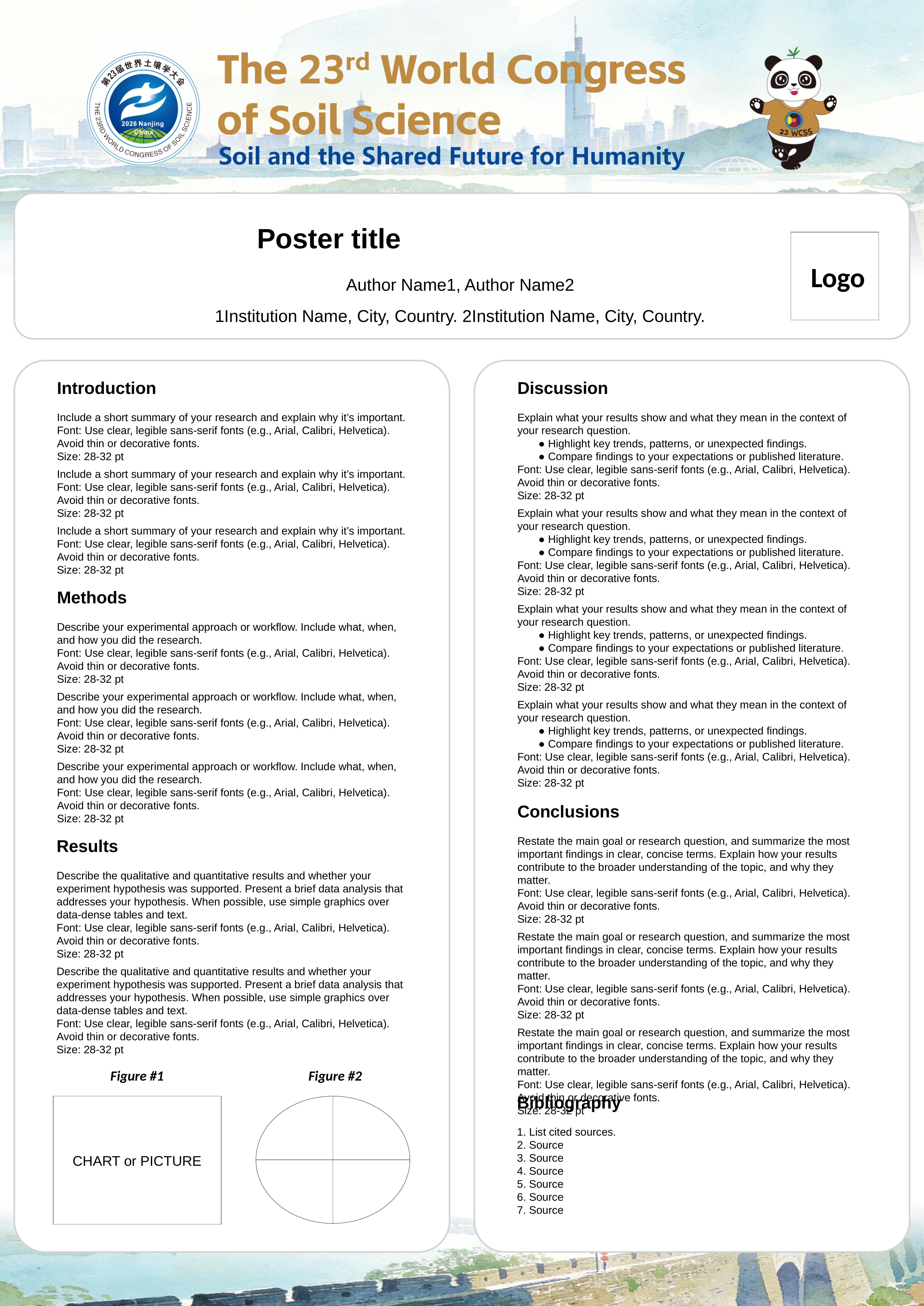

# Poster title
 Logo
Author Name1, Author Name2
1Institution Name, City, Country. 2Institution Name, City, Country.
Introduction

Include a short summary of your research and explain why it’s important. Font: Use clear, legible sans-serif fonts (e.g., Arial, Calibri, Helvetica). Avoid thin or decorative fonts.
Size: 28-32 pt
Include a short summary of your research and explain why it’s important. Font: Use clear, legible sans-serif fonts (e.g., Arial, Calibri, Helvetica). Avoid thin or decorative fonts.
Size: 28-32 pt
Include a short summary of your research and explain why it’s important. Font: Use clear, legible sans-serif fonts (e.g., Arial, Calibri, Helvetica). Avoid thin or decorative fonts.
Size: 28-32 pt
Discussion

Explain what your results show and what they mean in the context of your research question.
       ● Highlight key trends, patterns, or unexpected findings.
       ● Compare findings to your expectations or published literature.
Font: Use clear, legible sans-serif fonts (e.g., Arial, Calibri, Helvetica). Avoid thin or decorative fonts.
Size: 28-32 pt
Explain what your results show and what they mean in the context of your research question.
       ● Highlight key trends, patterns, or unexpected findings.
       ● Compare findings to your expectations or published literature.
Font: Use clear, legible sans-serif fonts (e.g., Arial, Calibri, Helvetica). Avoid thin or decorative fonts.
Size: 28-32 pt
Explain what your results show and what they mean in the context of your research question.
       ● Highlight key trends, patterns, or unexpected findings.
       ● Compare findings to your expectations or published literature.
Font: Use clear, legible sans-serif fonts (e.g., Arial, Calibri, Helvetica). Avoid thin or decorative fonts.
Size: 28-32 pt
Explain what your results show and what they mean in the context of your research question.
       ● Highlight key trends, patterns, or unexpected findings.
       ● Compare findings to your expectations or published literature.
Font: Use clear, legible sans-serif fonts (e.g., Arial, Calibri, Helvetica). Avoid thin or decorative fonts.
Size: 28-32 pt

Methods

Describe your experimental approach or workflow. Include what, when, and how you did the research.
Font: Use clear, legible sans-serif fonts (e.g., Arial, Calibri, Helvetica). Avoid thin or decorative fonts.
Size: 28-32 pt
Describe your experimental approach or workflow. Include what, when, and how you did the research.
Font: Use clear, legible sans-serif fonts (e.g., Arial, Calibri, Helvetica). Avoid thin or decorative fonts.
Size: 28-32 pt
Describe your experimental approach or workflow. Include what, when, and how you did the research.
Font: Use clear, legible sans-serif fonts (e.g., Arial, Calibri, Helvetica). Avoid thin or decorative fonts.
Size: 28-32 pt

Conclusions

Restate the main goal or research question, and summarize the most important findings in clear, concise terms. Explain how your results contribute to the broader understanding of the topic, and why they matter.
Font: Use clear, legible sans-serif fonts (e.g., Arial, Calibri, Helvetica). Avoid thin or decorative fonts.
Size: 28-32 pt
Restate the main goal or research question, and summarize the most important findings in clear, concise terms. Explain how your results contribute to the broader understanding of the topic, and why they matter.
Font: Use clear, legible sans-serif fonts (e.g., Arial, Calibri, Helvetica). Avoid thin or decorative fonts.
Size: 28-32 pt
Restate the main goal or research question, and summarize the most important findings in clear, concise terms. Explain how your results contribute to the broader understanding of the topic, and why they matter.
Font: Use clear, legible sans-serif fonts (e.g., Arial, Calibri, Helvetica). Avoid thin or decorative fonts.
Size: 28-32 pt

Results

Describe the qualitative and quantitative results and whether your experiment hypothesis was supported. Present a brief data analysis that addresses your hypothesis. When possible, use simple graphics over data-dense tables and text.
Font: Use clear, legible sans-serif fonts (e.g., Arial, Calibri, Helvetica). Avoid thin or decorative fonts.
Size: 28-32 pt
Describe the qualitative and quantitative results and whether your experiment hypothesis was supported. Present a brief data analysis that addresses your hypothesis. When possible, use simple graphics over data-dense tables and text.
Font: Use clear, legible sans-serif fonts (e.g., Arial, Calibri, Helvetica). Avoid thin or decorative fonts.
Size: 28-32 pt
Figure #1
Figure #2
Bibliography

1. List cited sources.
2. Source
3. Source
4. Source
5. Source
6. Source
7. Source

CHART or PICTURE